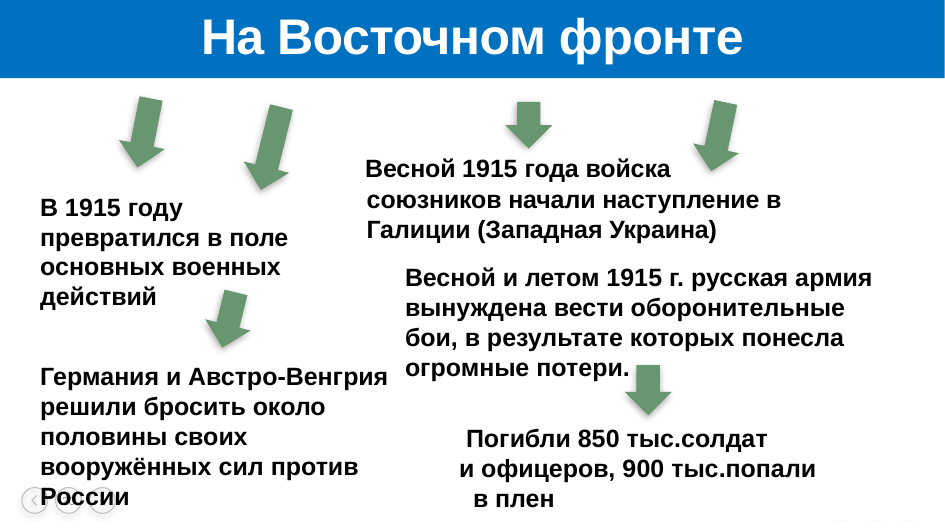

# На Восточном фронте

  Весной 1915 года войска союзников начали наступление в Галиции (Западная Украина)

В 1915 году превратился в поле основных военных действий
Весной и летом 1915 г. русская армия вынуждена вести оборонительные бои, в результате которых понесла огромные потери.

Германия и Австро-Венгрия решили бросить около половины своих вооружённых сил против России

  Погибли 850 тыс.солдат                        и офицеров, 900 тыс.попали                   в плен